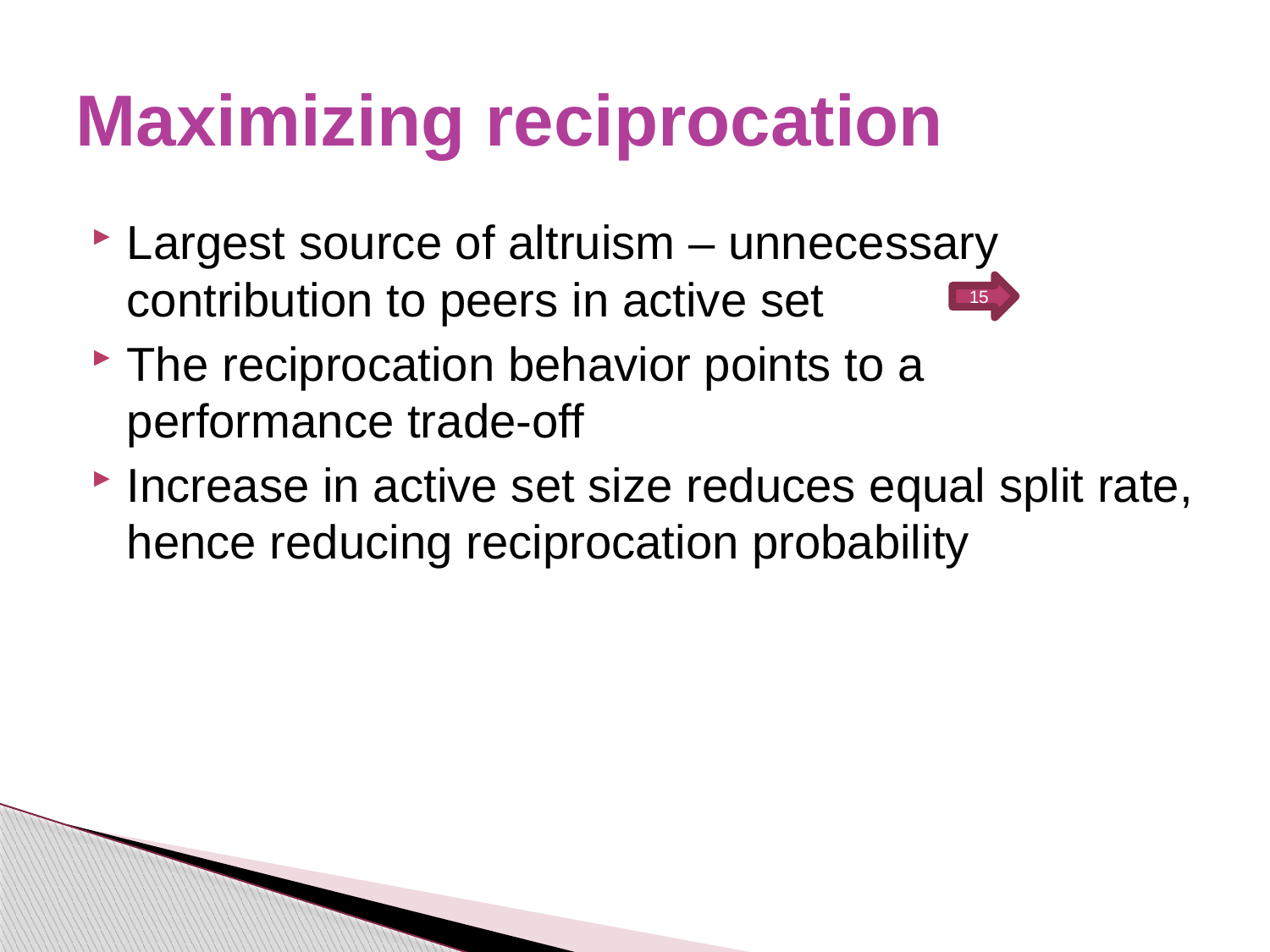

# Maximizing reciprocation
Largest source of altruism – unnecessary contribution to peers in active set
The reciprocation behavior points to a performance trade-off
Increase in active set size reduces equal split rate, hence reducing reciprocation probability

15